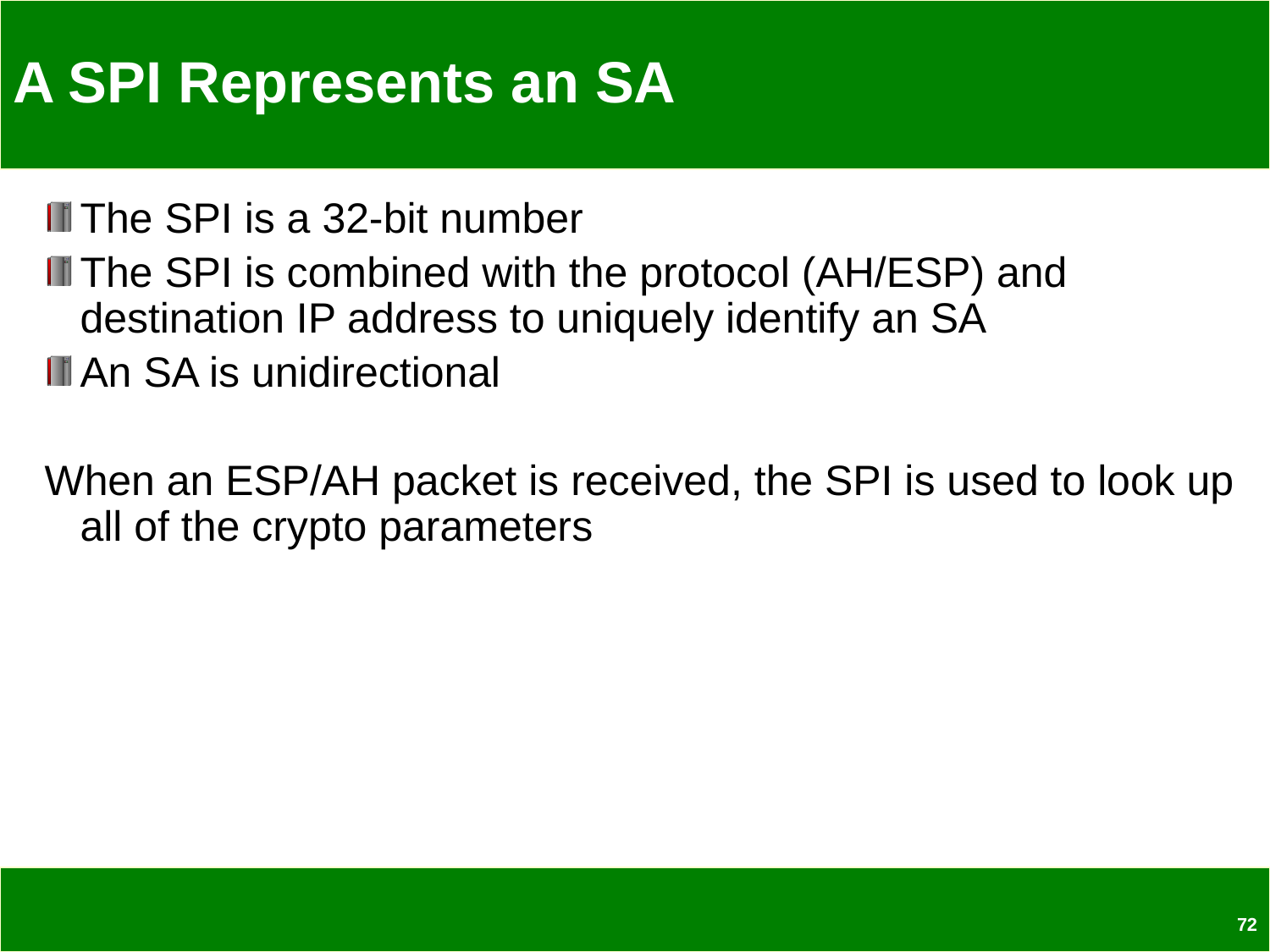

# A SPI Represents an SA
The SPI is a 32-bit number
The SPI is combined with the protocol (AH/ESP) and destination IP address to uniquely identify an SA
An SA is unidirectional

When an ESP/AH packet is received, the SPI is used to look up all of the crypto parameters

72